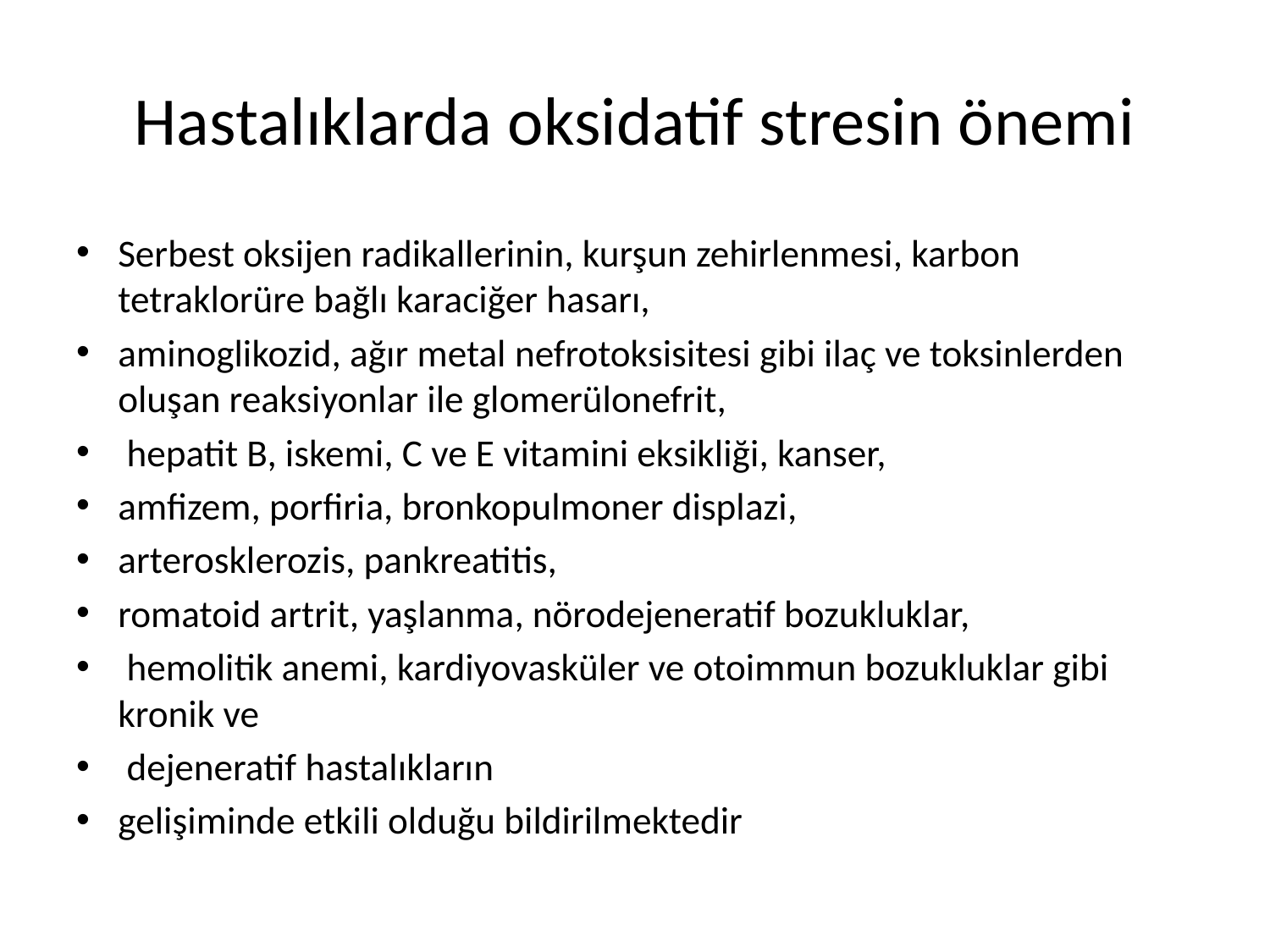

# Hastalıklarda oksidatif stresin önemi
Serbest oksijen radikallerinin, kurşun zehirlenmesi, karbon tetraklorüre bağlı karaciğer hasarı,
aminoglikozid, ağır metal nefrotoksisitesi gibi ilaç ve toksinlerden oluşan reaksiyonlar ile glomerülonefrit,
 hepatit B, iskemi, C ve E vitamini eksikliği, kanser,
amfizem, porfiria, bronkopulmoner displazi,
arterosklerozis, pankreatitis,
romatoid artrit, yaşlanma, nörodejeneratif bozukluklar,
 hemolitik anemi, kardiyovasküler ve otoimmun bozukluklar gibi kronik ve
 dejeneratif hastalıkların
gelişiminde etkili olduğu bildirilmektedir